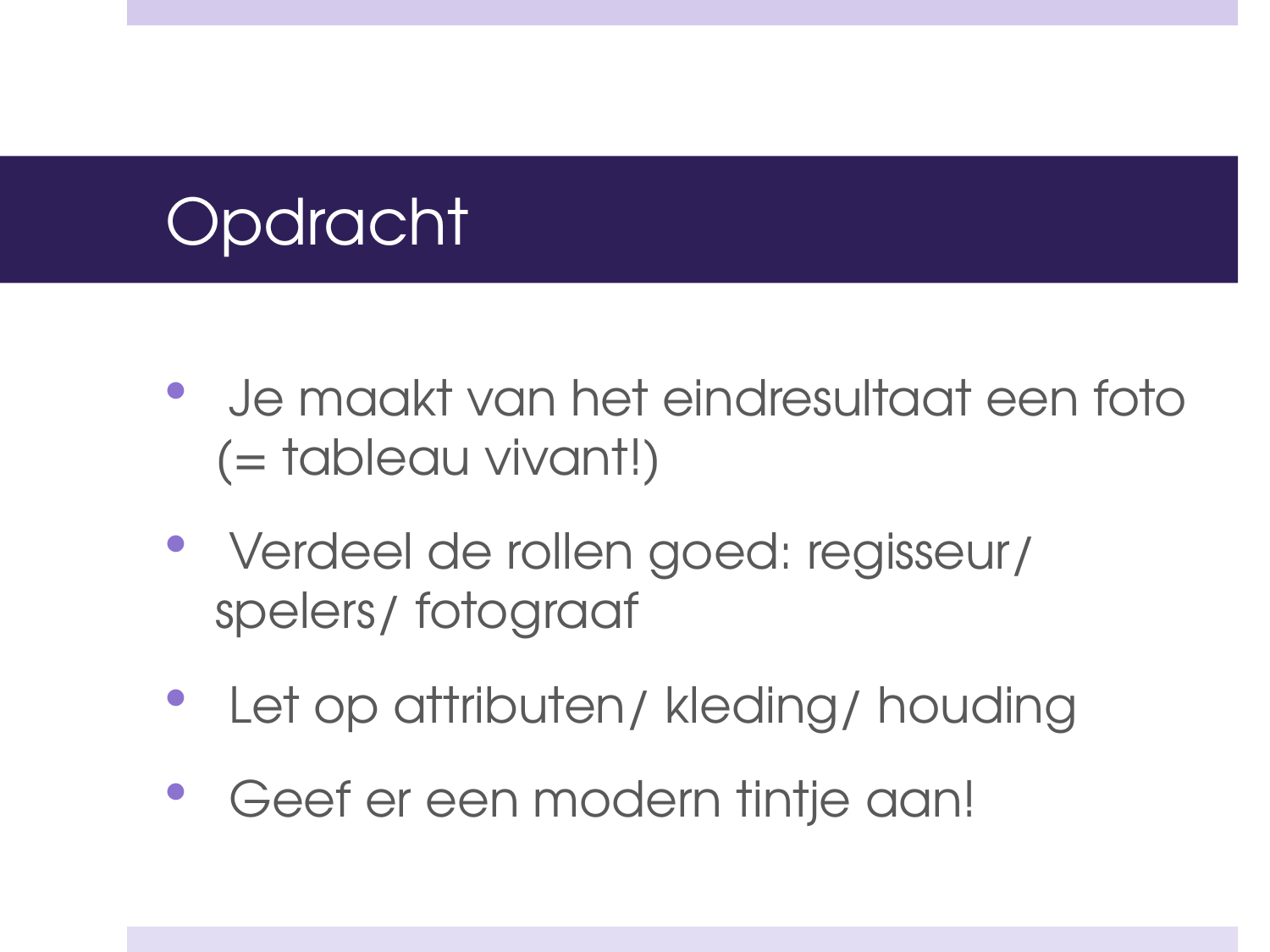

# Opdracht
 Je maakt van het eindresultaat een foto (= tableau vivant!)
 Verdeel de rollen goed: regisseur/ spelers/ fotograaf
 Let op attributen/ kleding/ houding
 Geef er een modern tintje aan!